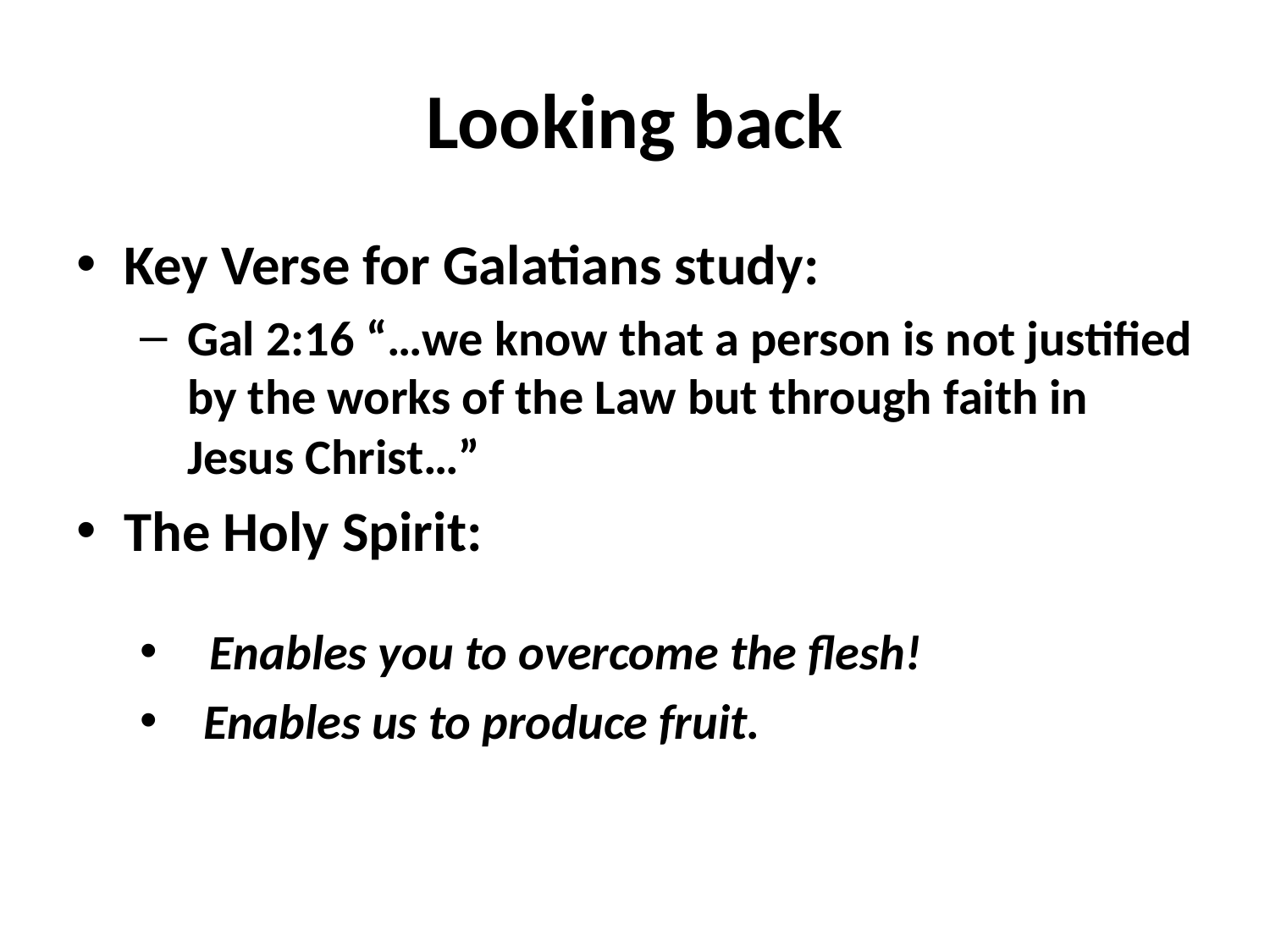

# Looking back
Key Verse for Galatians study:
Gal 2:16 “…we know that a person is not justified by the works of the Law but through faith in Jesus Christ…”
The Holy Spirit:

  Enables you to overcome the flesh!
Enables us to produce fruit.